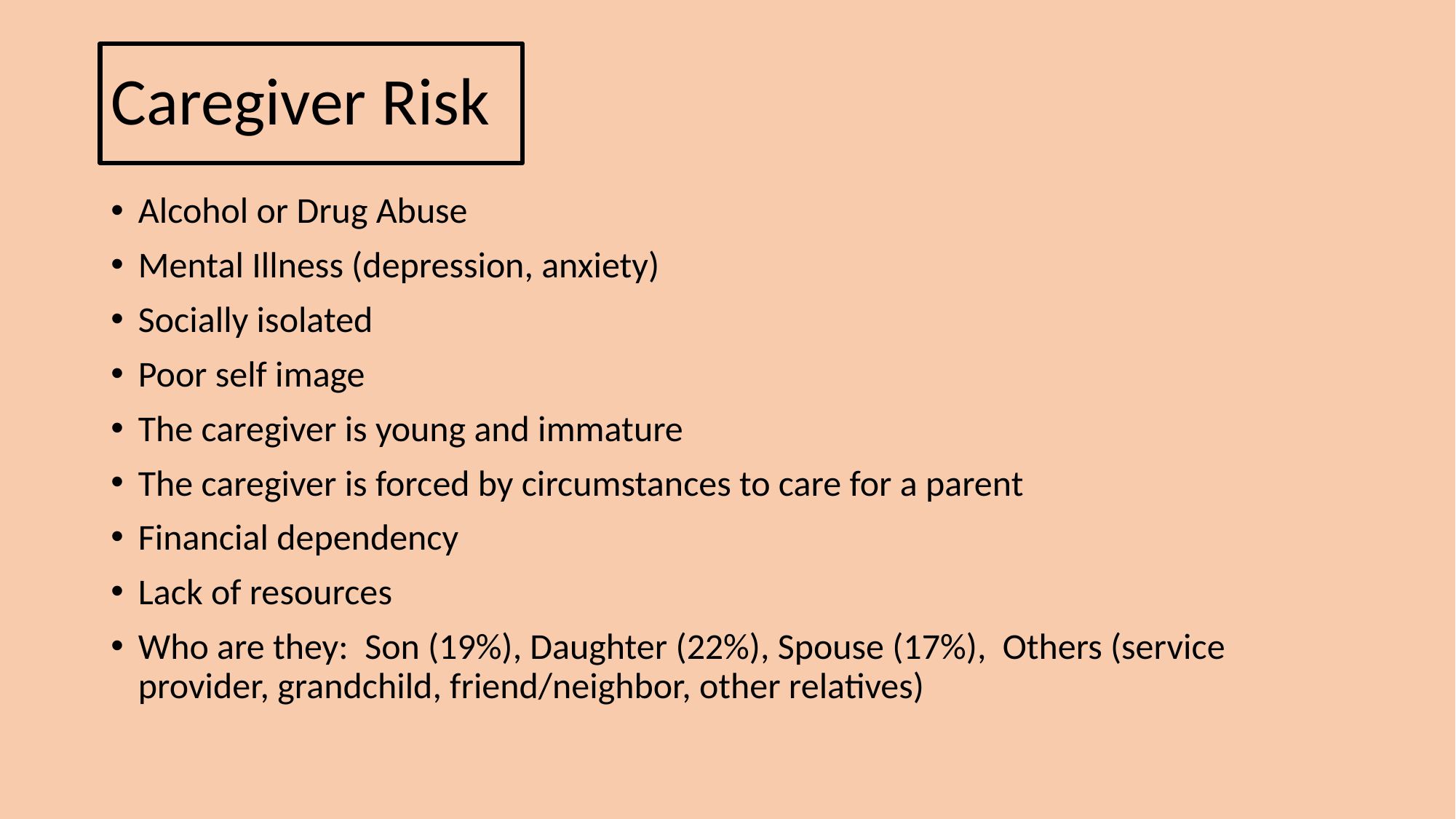

# Caregiver Risk
Alcohol or Drug Abuse
Mental Illness (depression, anxiety)
Socially isolated
Poor self image
The caregiver is young and immature
The caregiver is forced by circumstances to care for a parent
Financial dependency
Lack of resources
Who are they:  Son (19%), Daughter (22%), Spouse (17%),  Others (service provider, grandchild, friend/neighbor, other relatives)